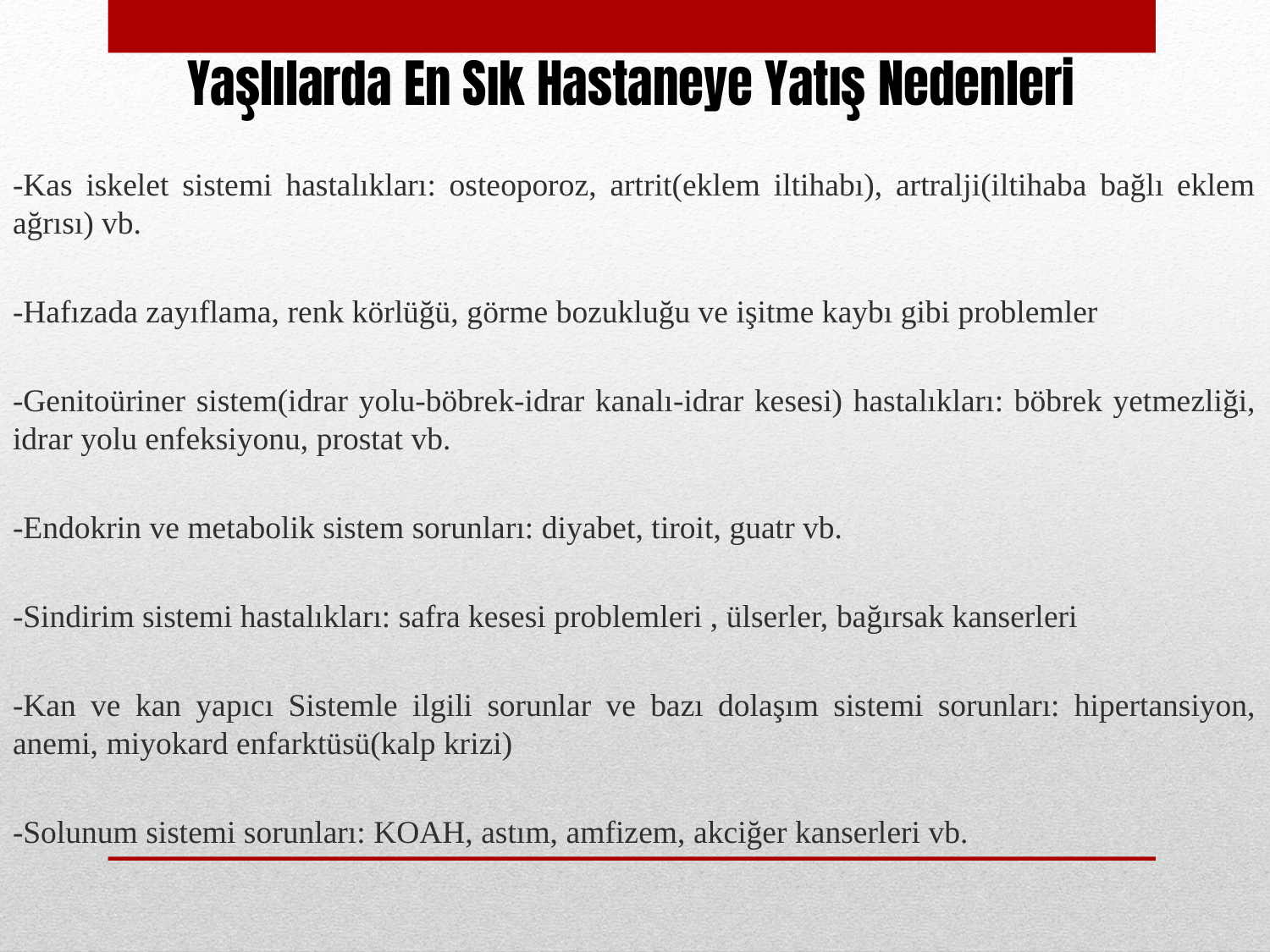

# Yaşlılarda En Sık Hastaneye Yatış Nedenleri
-Kas iskelet sistemi hastalıkları: osteoporoz, artrit(eklem iltihabı), artralji(iltihaba bağlı eklem ağrısı) vb.

-Hafızada zayıflama, renk körlüğü, görme bozukluğu ve işitme kaybı gibi problemler

-Genitoüriner sistem(idrar yolu-böbrek-idrar kanalı-idrar kesesi) hastalıkları: böbrek yetmezliği, idrar yolu enfeksiyonu, prostat vb.

-Endokrin ve metabolik sistem sorunları: diyabet, tiroit, guatr vb.

-Sindirim sistemi hastalıkları: safra kesesi problemleri , ülserler, bağırsak kanserleri

-Kan ve kan yapıcı Sistemle ilgili sorunlar ve bazı dolaşım sistemi sorunları: hipertansiyon, anemi, miyokard enfarktüsü(kalp krizi)

-Solunum sistemi sorunları: KOAH, astım, amfizem, akciğer kanserleri vb.